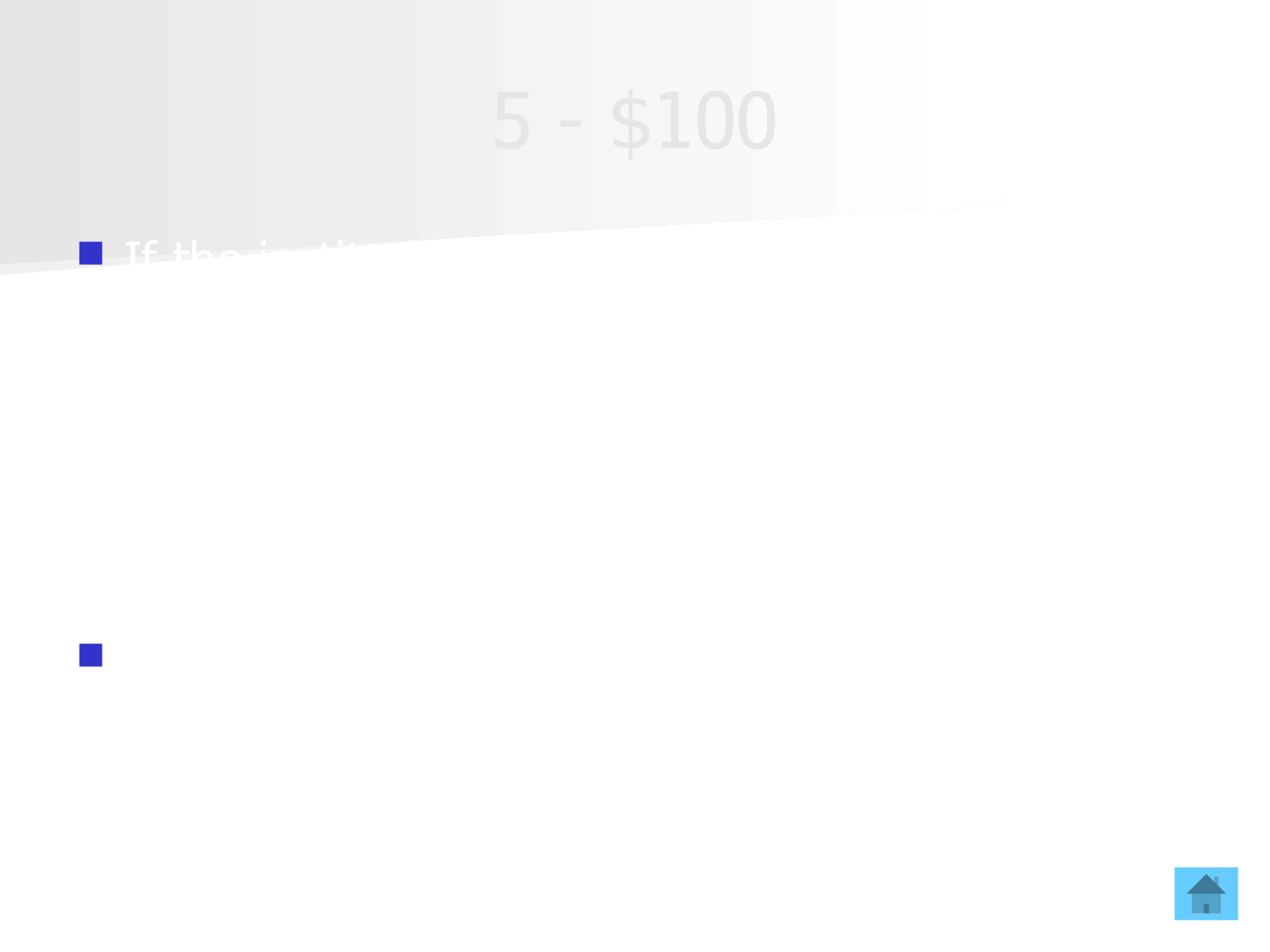

# 5 - $100
If the institution is not a member of SARA and has a student taking an online course who resides in a SARA state, would the institution have to seek authorization in the student’s state?
Yes – if the student’s state authorizes online education.